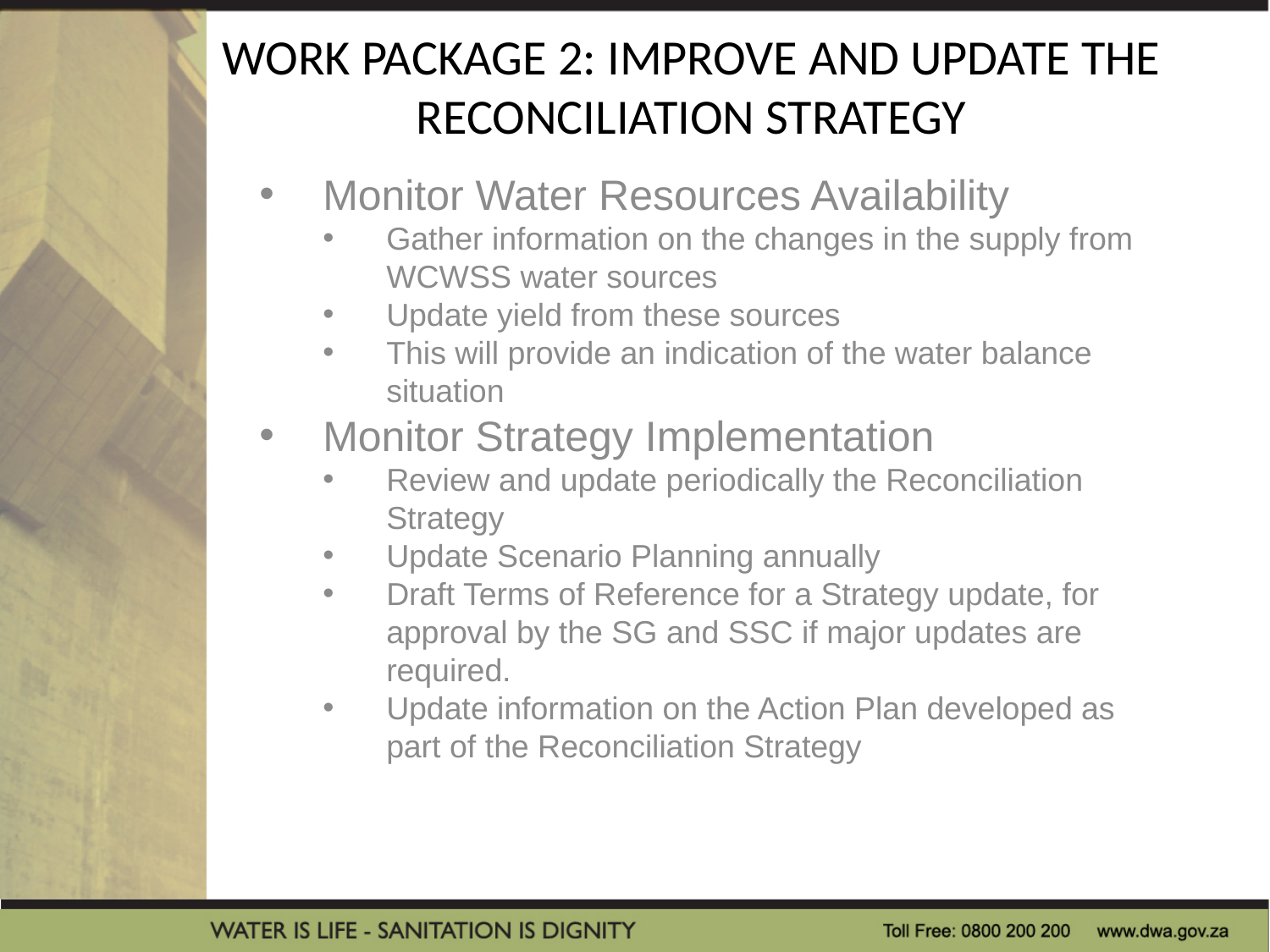

# WORK PACKAGE 2: IMPROVE AND UPDATE THE RECONCILIATION STRATEGY
Monitor Water Resources Availability
Gather information on the changes in the supply from WCWSS water sources
Update yield from these sources
This will provide an indication of the water balance situation
Monitor Strategy Implementation
Review and update periodically the Reconciliation Strategy
Update Scenario Planning annually
Draft Terms of Reference for a Strategy update, for approval by the SG and SSC if major updates are required.
Update information on the Action Plan developed as part of the Reconciliation Strategy